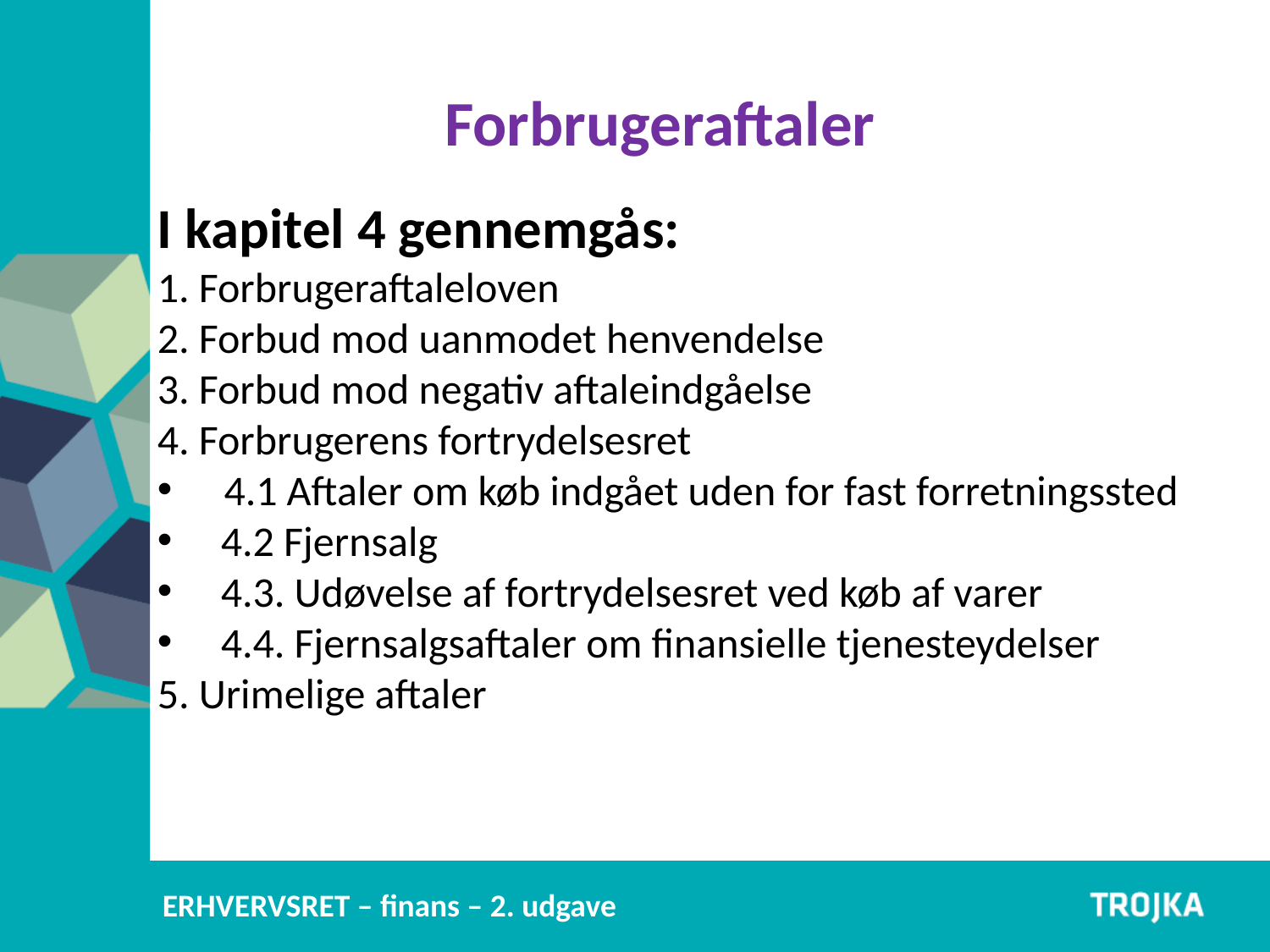

Forbrugeraftaler
I kapitel 4 gennemgås:
1. Forbrugeraftaleloven
2. Forbud mod uanmodet henvendelse
3. Forbud mod negativ aftaleindgåelse
4. Forbrugerens fortrydelsesret
  4.1 Aftaler om køb indgået uden for fast forretningssted
4.2 Fjernsalg
4.3. Udøvelse af fortrydelsesret ved køb af varer
4.4. Fjernsalgsaftaler om finansielle tjenesteydelser
5. Urimelige aftaler